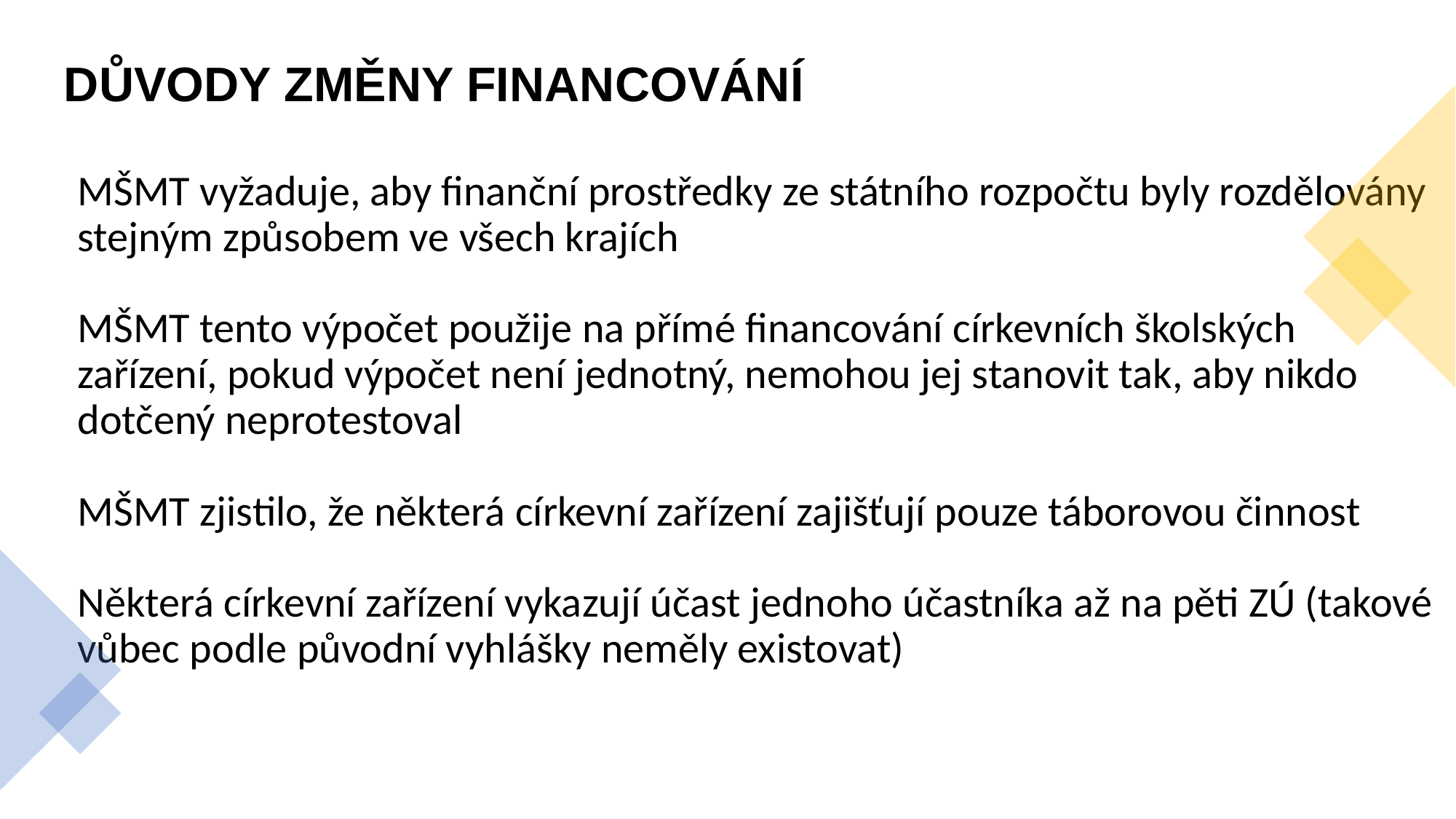

Důvody změny financování

MŠMT vyžaduje, aby finanční prostředky ze státního rozpočtu byly rozdělovány stejným způsobem ve všech krajích

MŠMT tento výpočet použije na přímé financování církevních školských zařízení, pokud výpočet není jednotný, nemohou jej stanovit tak, aby nikdo dotčený neprotestoval

MŠMT zjistilo, že některá církevní zařízení zajišťují pouze táborovou činnost

Některá církevní zařízení vykazují účast jednoho účastníka až na pěti ZÚ (takové vůbec podle původní vyhlášky neměly existovat)